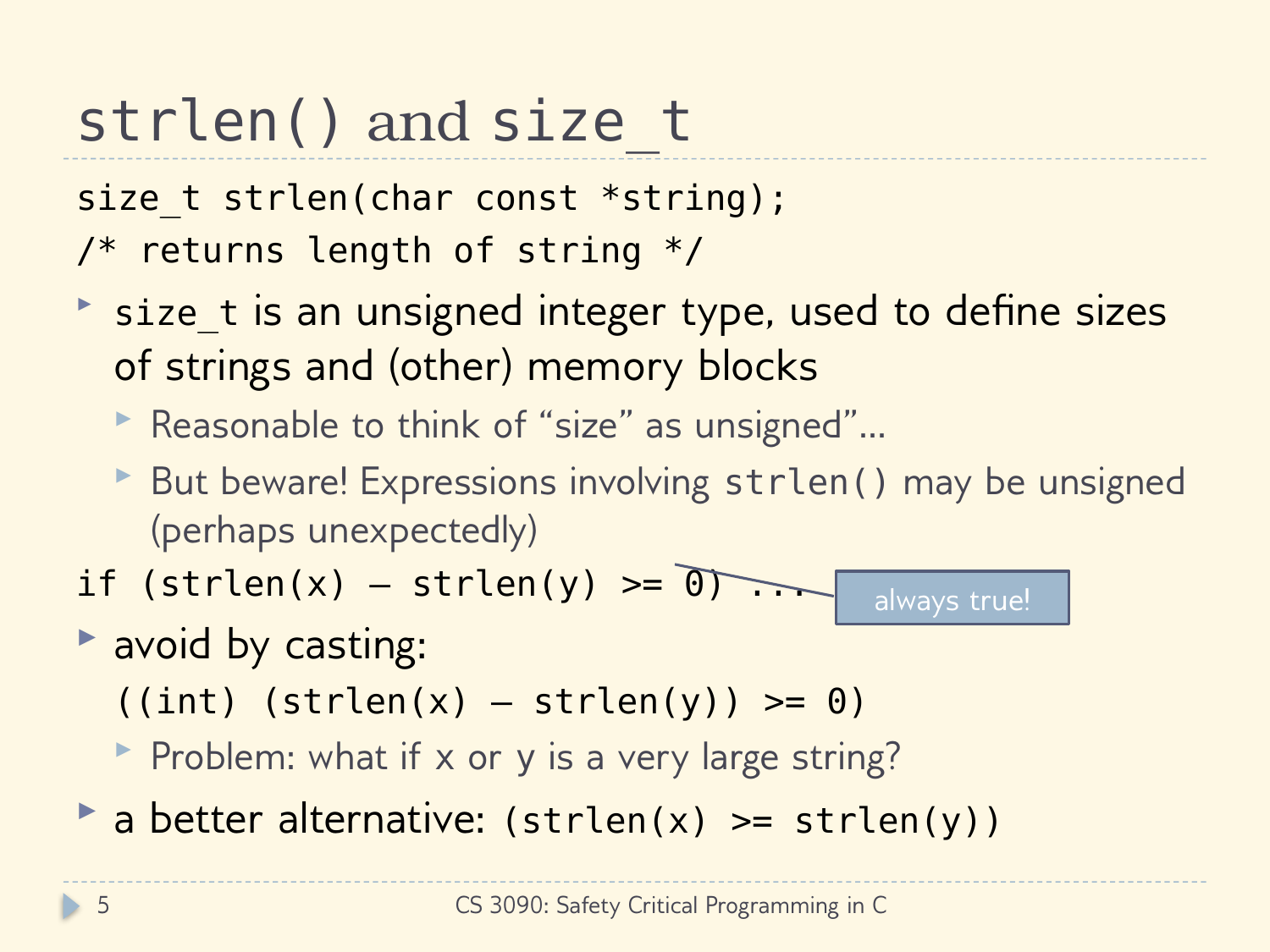

# strlen() and size_t
size_t strlen(char const *string);
/* returns length of string */
size_t is an unsigned integer type, used to define sizes of strings and (other) memory blocks
Reasonable to think of “size” as unsigned”...
But beware! Expressions involving strlen() may be unsigned (perhaps unexpectedly)
if (strlen(x) – strlen(y) >= 0) ...
avoid by casting:
	((int) (strlen(x) – strlen(y)) >= 0)
Problem: what if x or y is a very large string?
a better alternative: (strlen(x) >= strlen(y))
always true!
5
CS 3090: Safety Critical Programming in C